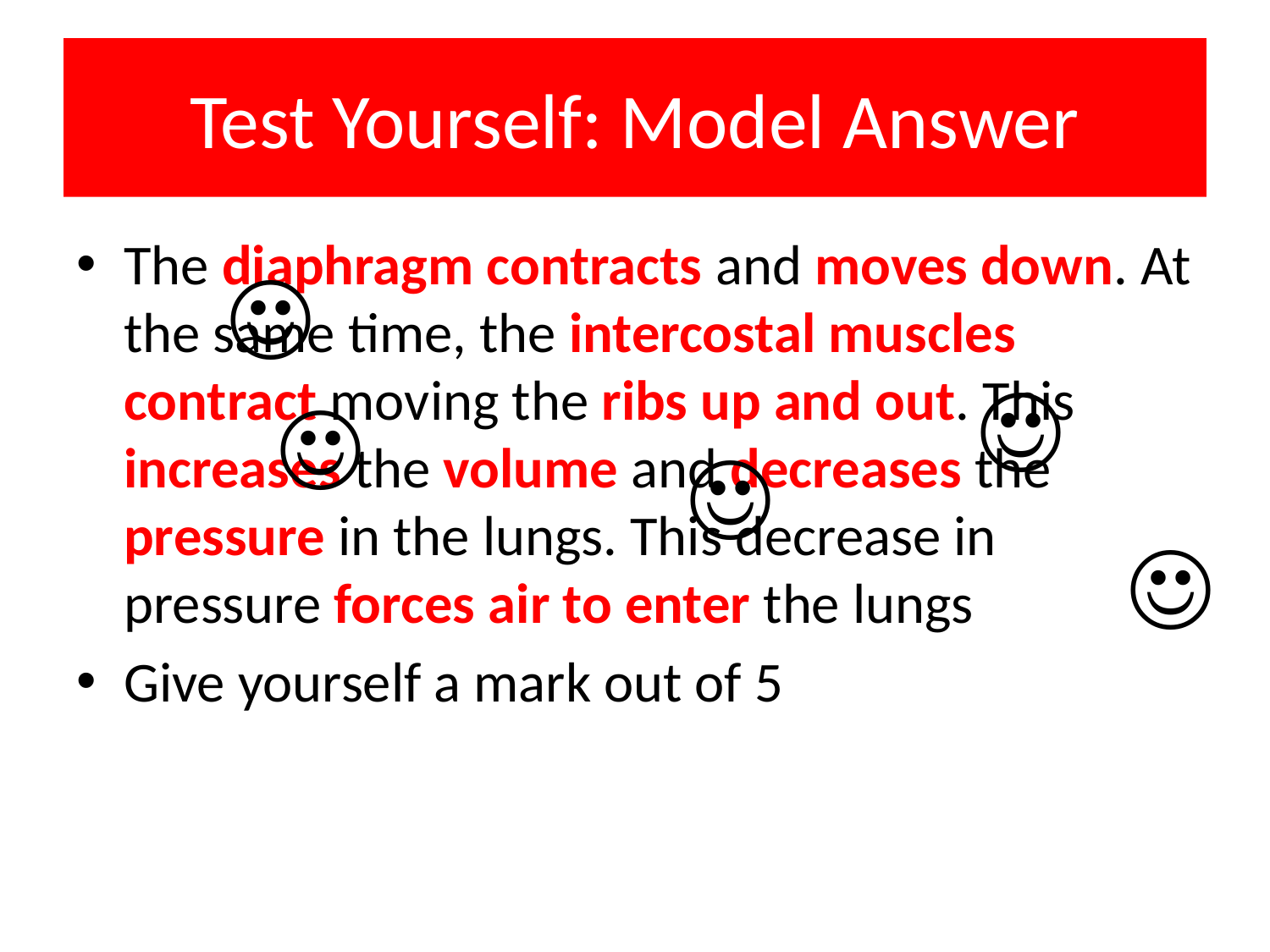

# Test Yourself: Model Answer
The diaphragm contracts and moves down. At the same time, the intercostal muscles contract moving the ribs up and out. This increases the volume and decreases the pressure in the lungs. This decrease in pressure forces air to enter the lungs
Give yourself a mark out of 5
☺
☺
☺
☺
☺